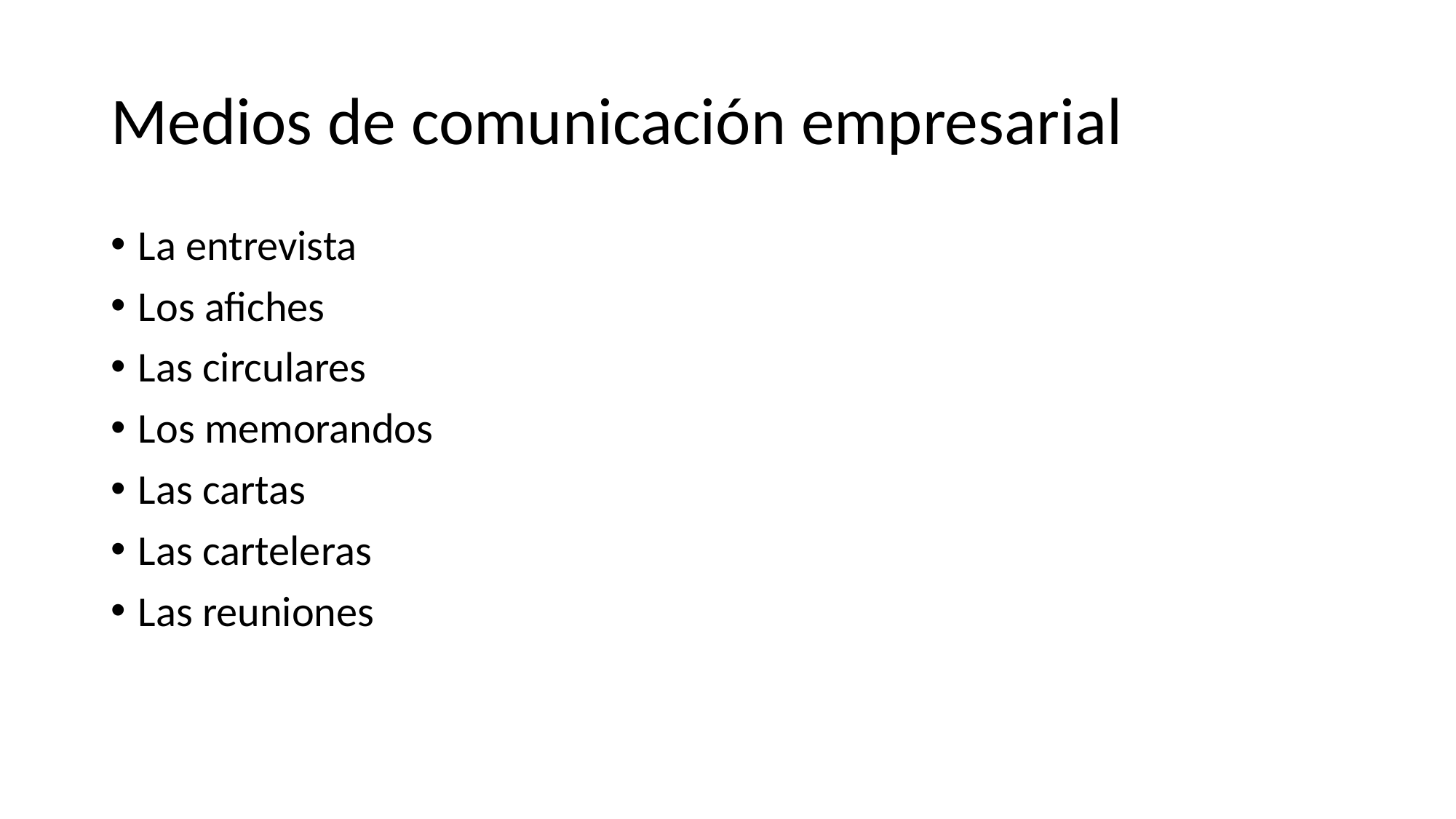

# Medios de comunicación empresarial
La entrevista
Los afiches
Las circulares
Los memorandos
Las cartas
Las carteleras
Las reuniones